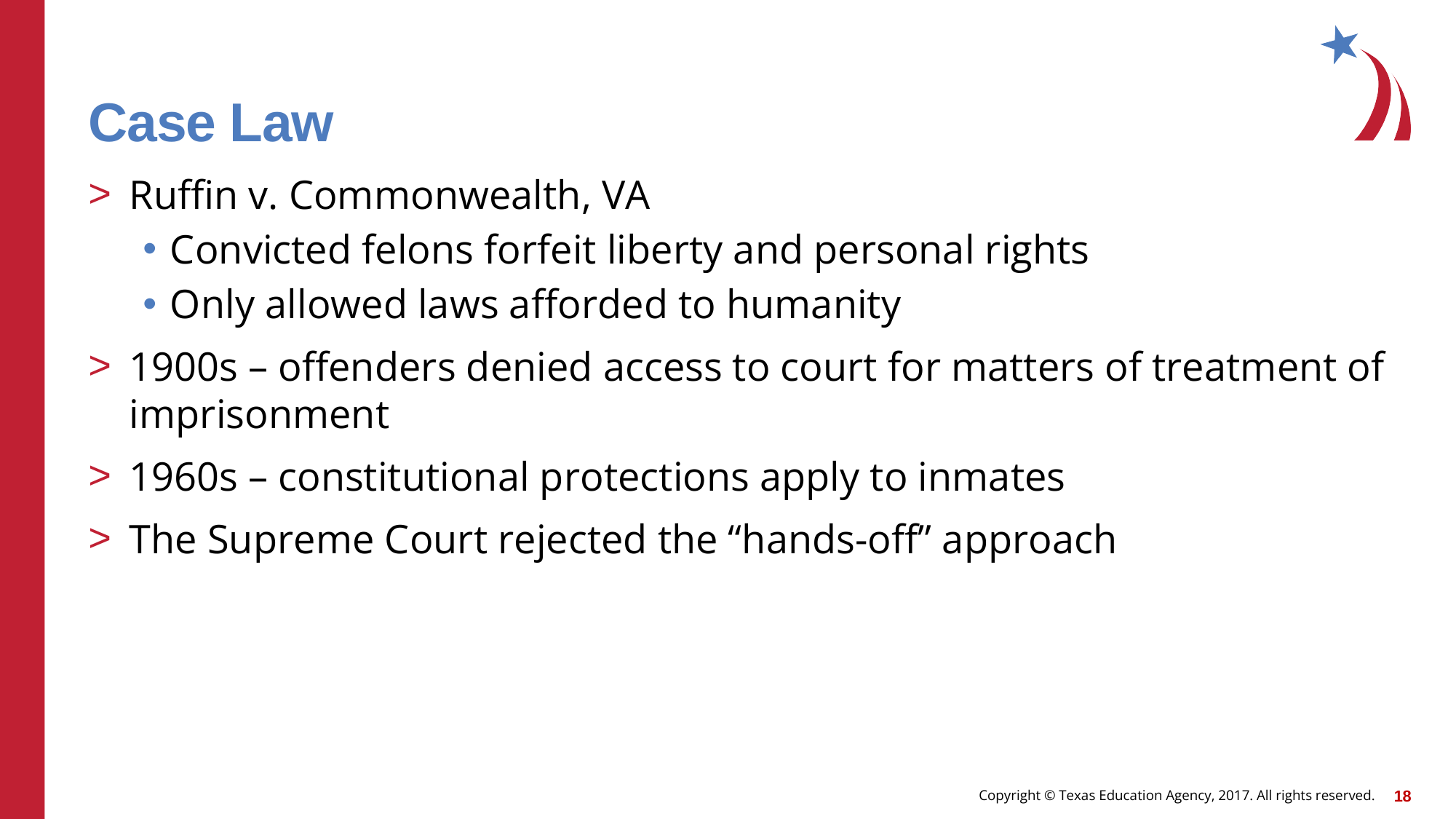

# Case Law
Ruffin v. Commonwealth, VA
Convicted felons forfeit liberty and personal rights
Only allowed laws afforded to humanity
1900s – offenders denied access to court for matters of treatment of imprisonment
1960s – constitutional protections apply to inmates
The Supreme Court rejected the “hands-off” approach